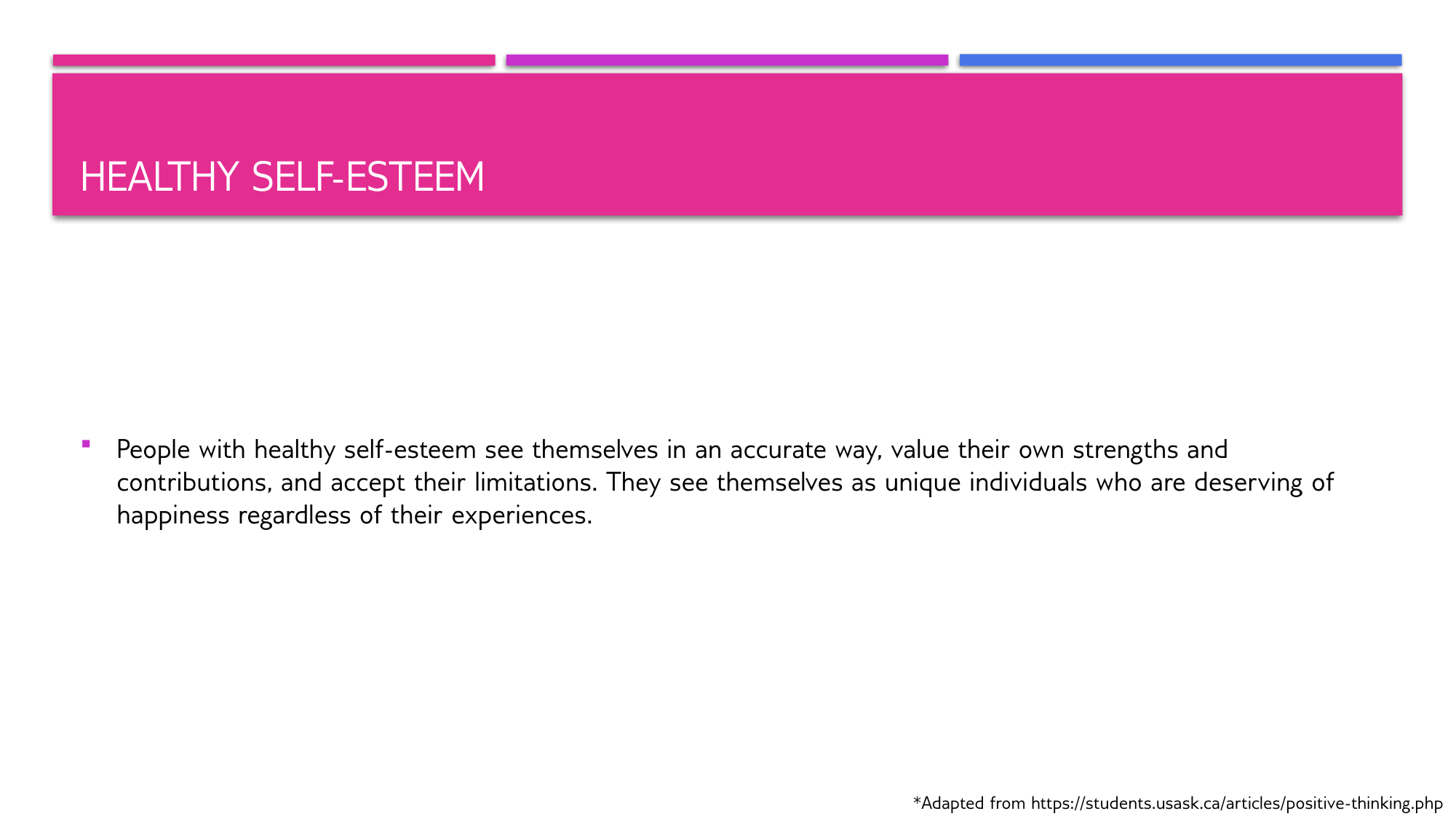

# Healthy self-esteem
People with healthy self‑esteem see themselves in an accurate way, value their own strengths and contributions, and accept their limitations. They see themselves as unique individuals who are deserving of happiness regardless of their experiences.
*Adapted from https://students.usask.ca/articles/positive-thinking.php